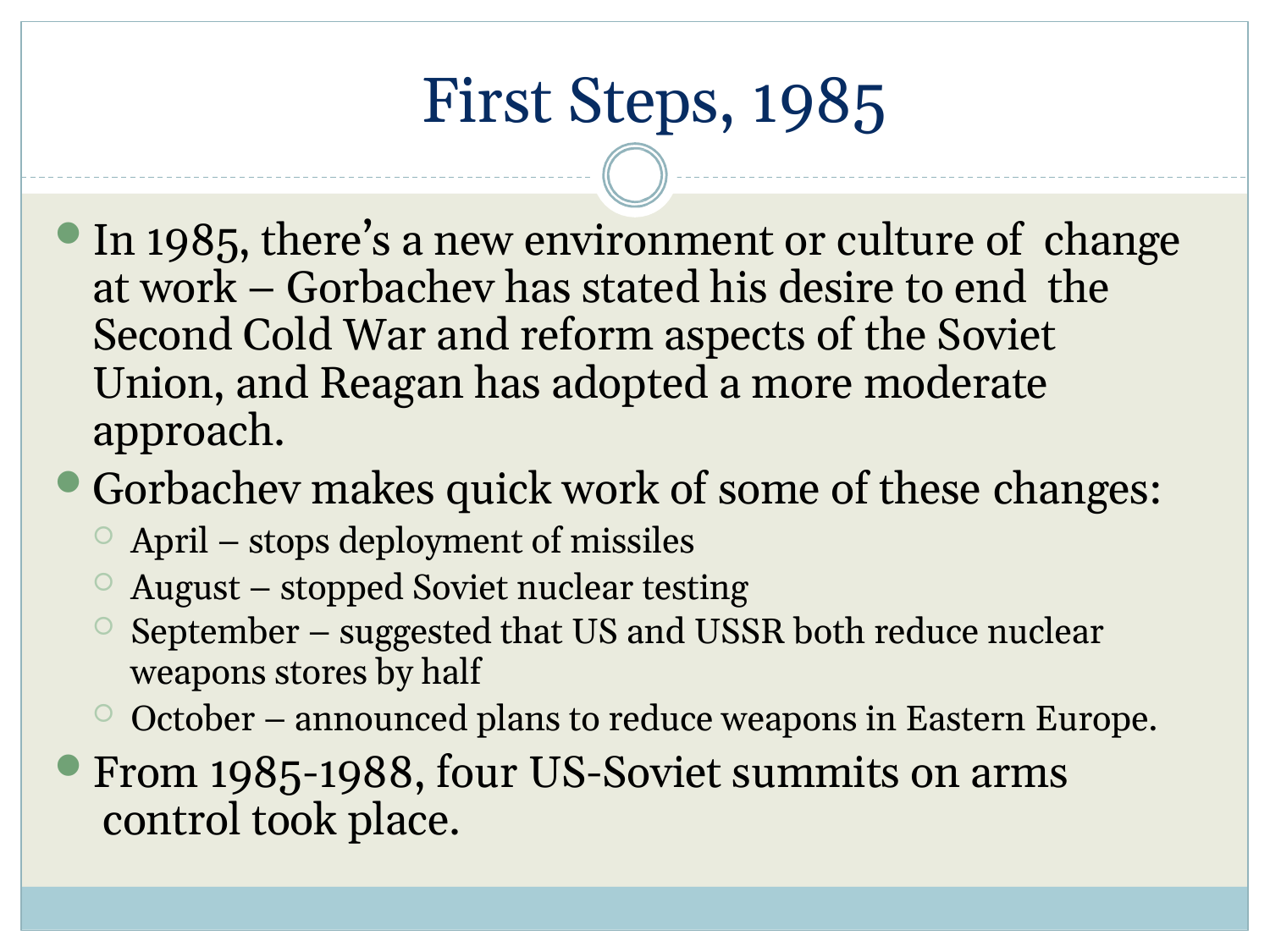

# First Steps, 1985
In 1985, there’s a new environment or culture of  change at work – Gorbachev has stated his desire to end  the Second Cold War and reform aspects of the Soviet  Union, and Reagan has adopted a more moderate  approach.
Gorbachev makes quick work of some of these changes:
April – stops deployment of missiles
August – stopped Soviet nuclear testing
September – suggested that US and USSR both reduce nuclear
weapons stores by half
October – announced plans to reduce weapons in Eastern Europe.
From 1985-1988, four US-Soviet summits on arms  control took place.